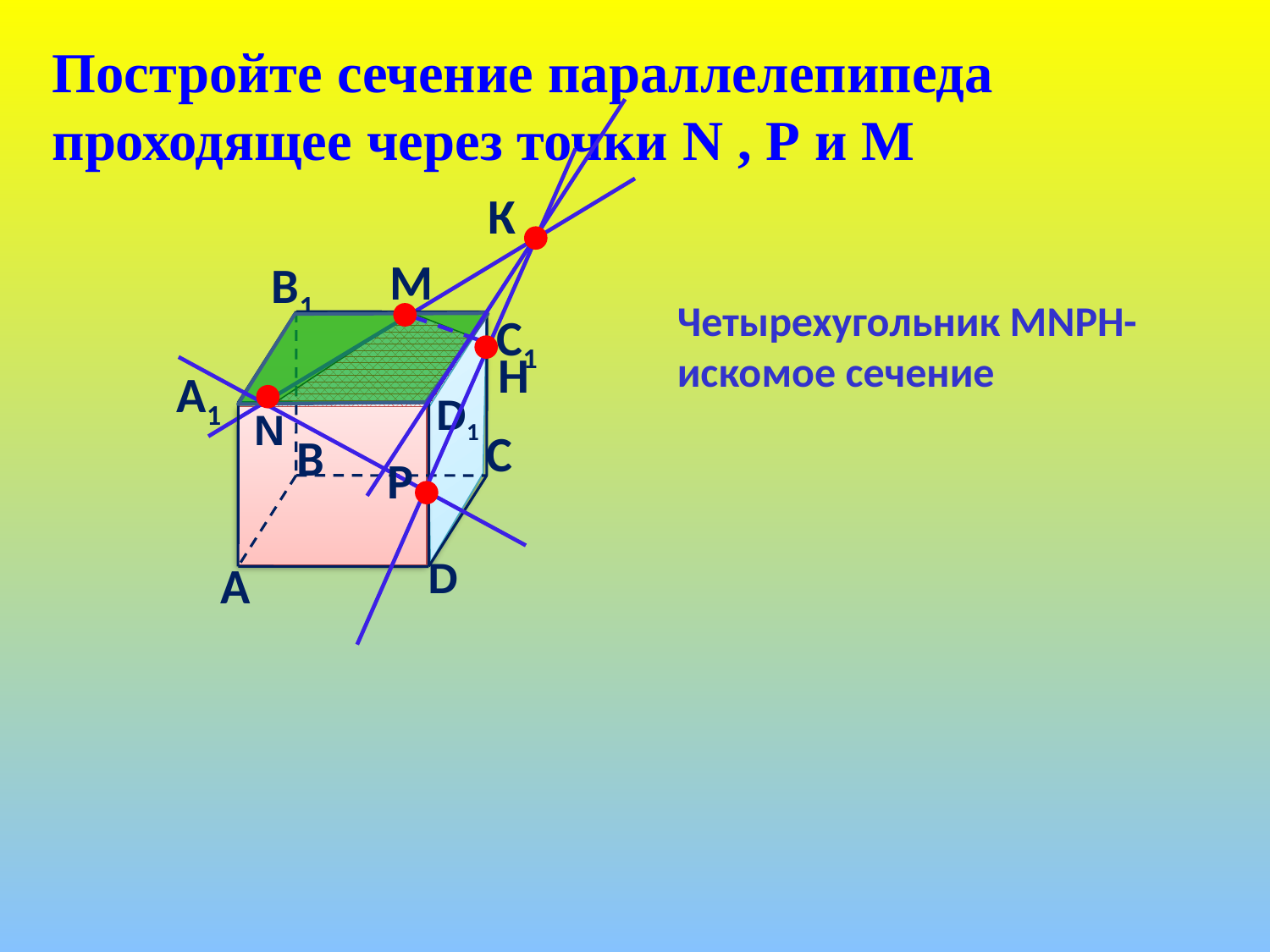

Постройте сечение параллелепипеда проходящее через точки N , Р и М
К

М

В1
С1
А1
D1
С
В
D
А
Четырехугольник МNРН- искомое сечение

Н

N

Р